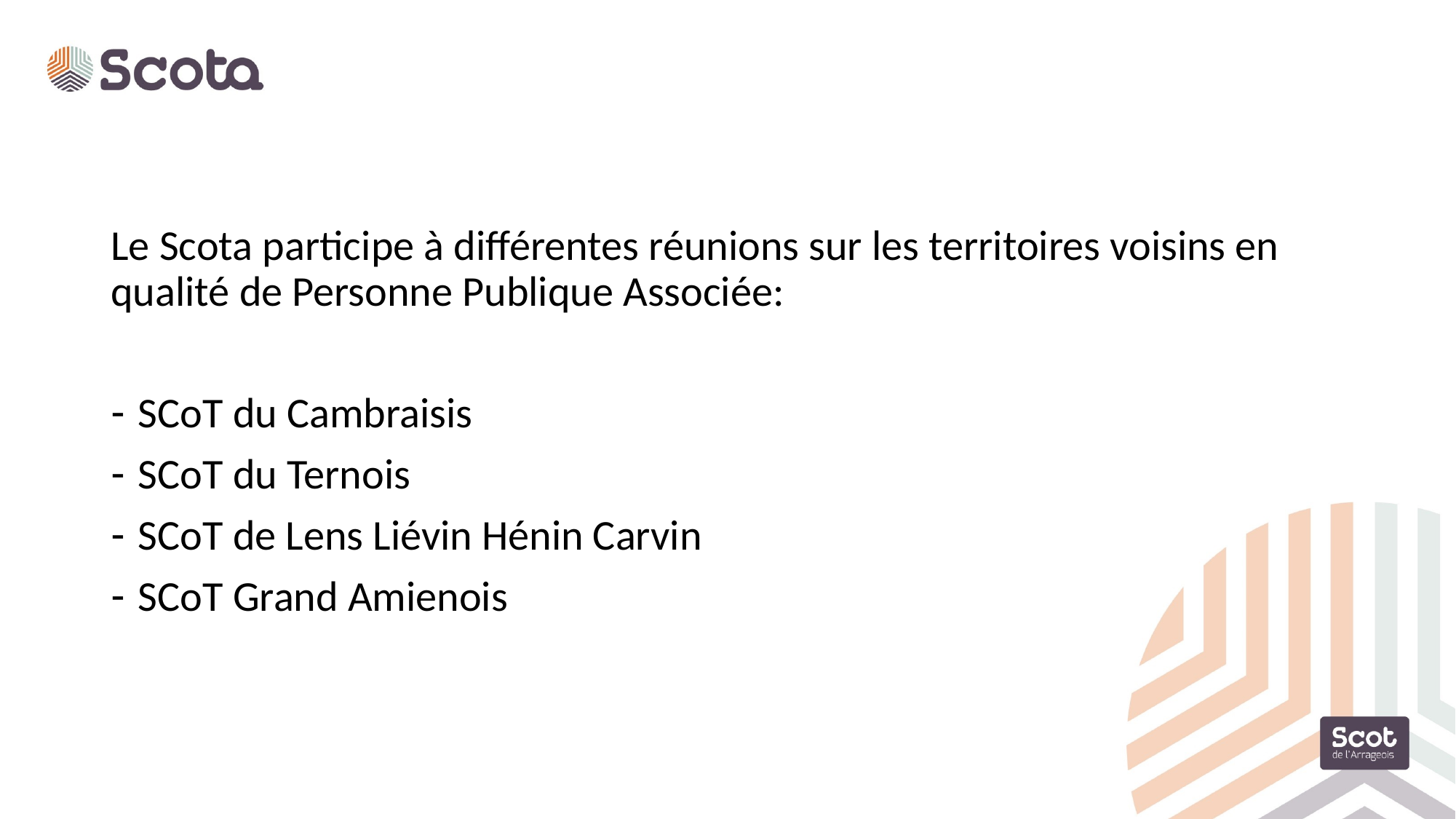

Le Scota participe à différentes réunions sur les territoires voisins en qualité de Personne Publique Associée:

SCoT du Cambraisis
SCoT du Ternois
SCoT de Lens Liévin Hénin Carvin
SCoT Grand Amienois